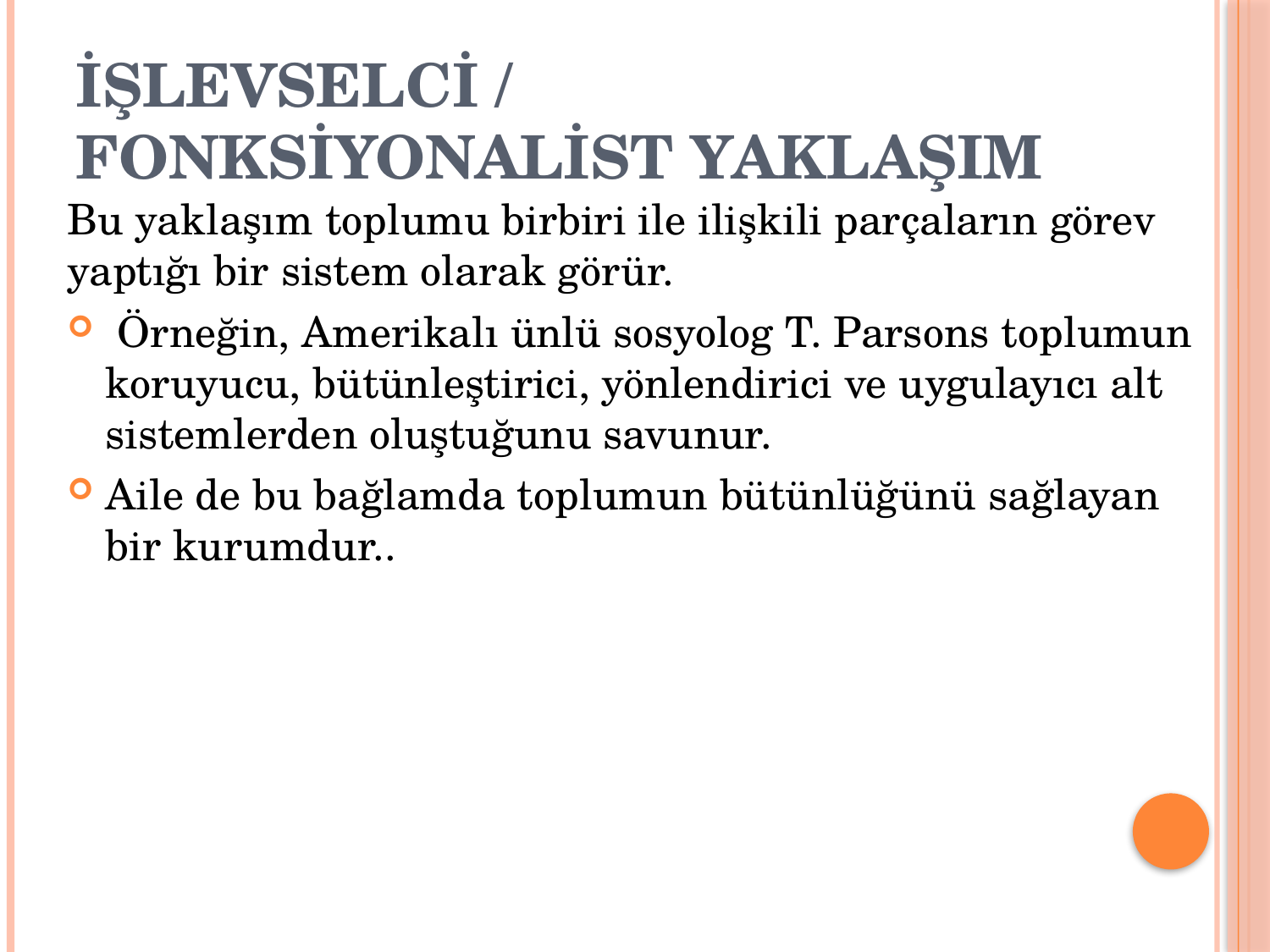

# İşlevselci / Fonksiyonalist Yaklaşım
Bu yaklaşım toplumu birbiri ile ilişkili parçaların görev yaptığı bir sistem olarak görür.
 Örneğin, Amerikalı ünlü sosyolog T. Parsons toplumun koruyucu, bütünleştirici, yönlendirici ve uygulayıcı alt sistemlerden oluştuğunu savunur.
Aile de bu bağlamda toplumun bütünlüğünü sağlayan bir kurumdur..